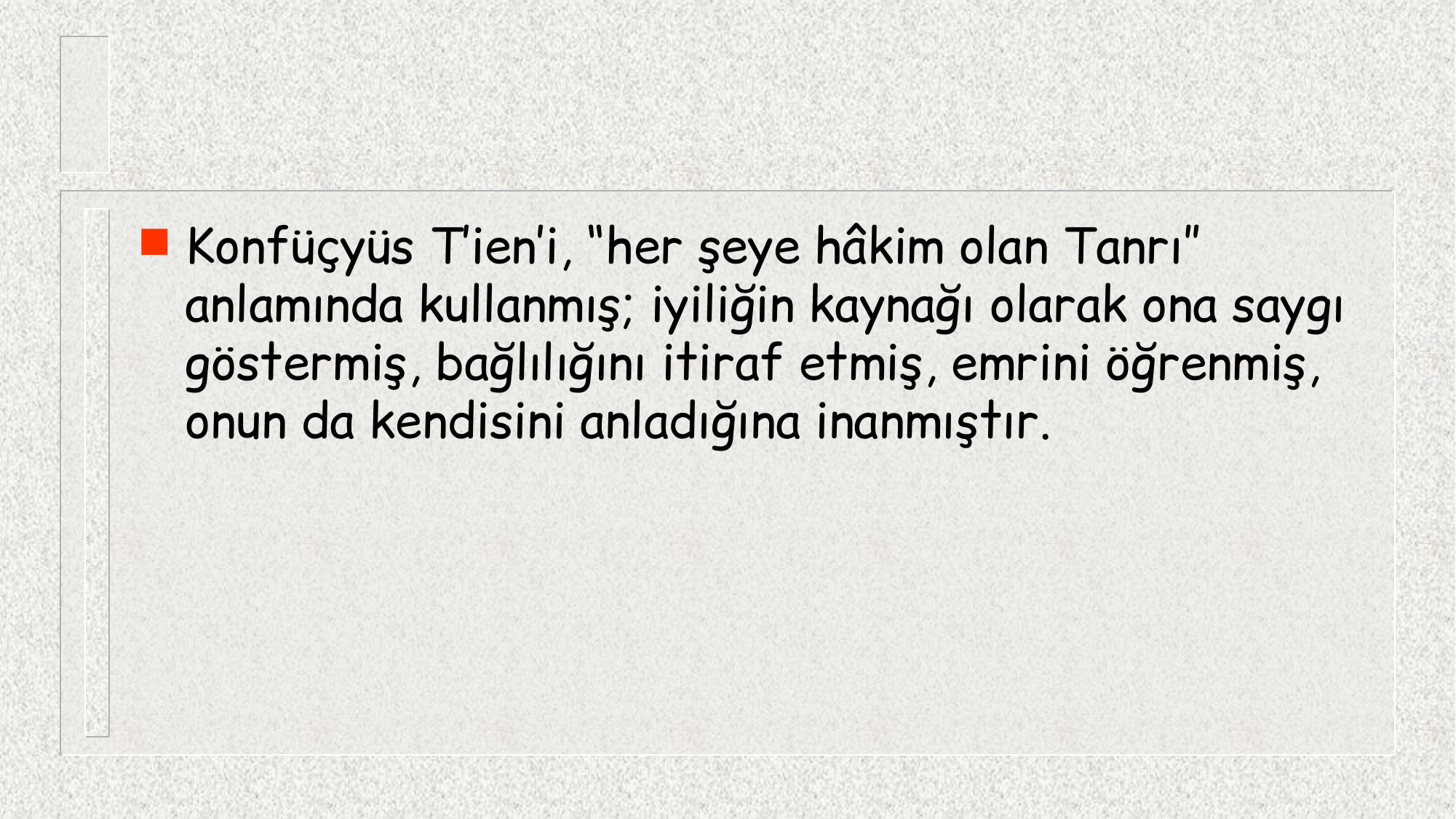

#
Konfüçyüs T’ien’i, “her şeye hâkim olan Tanrı” anlamında kullanmış; iyiliğin kaynağı olarak ona saygı göstermiş, bağlılığını itiraf etmiş, emrini öğrenmiş, onun da kendisini anladığına inanmıştır.